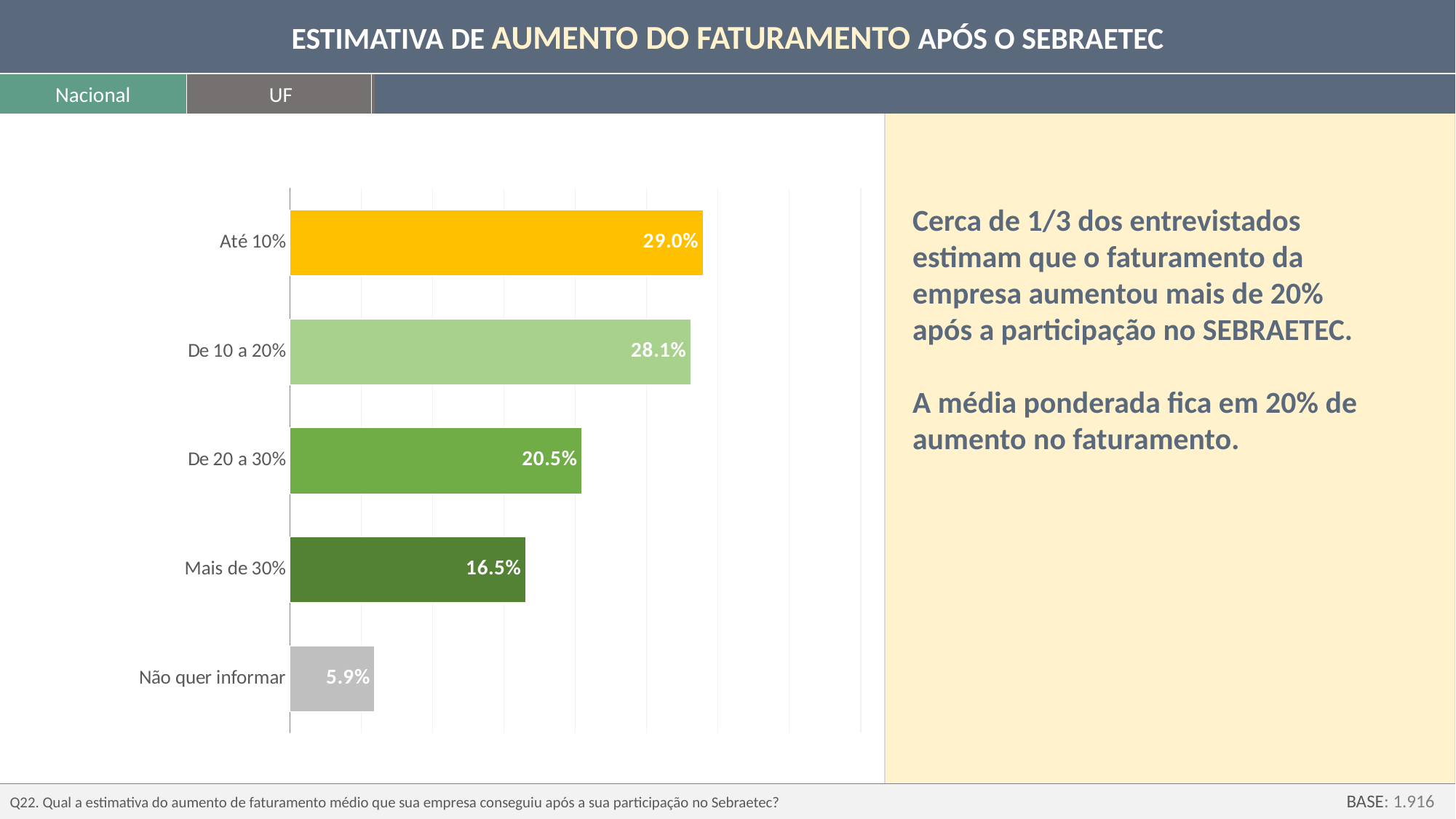

ESTIMATIVA DE AUMENTO DO FATURAMENTO APÓS O SEBRAETEC
Nacional
UF

### Chart

| Category |  |
|---|---|
| Até 10% | 0.2895959794434882 |
| De 10 a 20% | 0.2810735843005896 |
| De 20 a 30% | 0.20464190279103597 |
| Mais de 30% | 0.1653048779173276 |
| Não quer informar | 0.05938365554755861 |
Cerca de 1/3 dos entrevistados estimam que o faturamento da empresa aumentou mais de 20% após a participação no SEBRAETEC.

A média ponderada fica em 20% de aumento no faturamento.
Q22. Qual a estimativa do aumento de faturamento médio que sua empresa conseguiu após a sua participação no Sebraetec?
BASE: 1.916